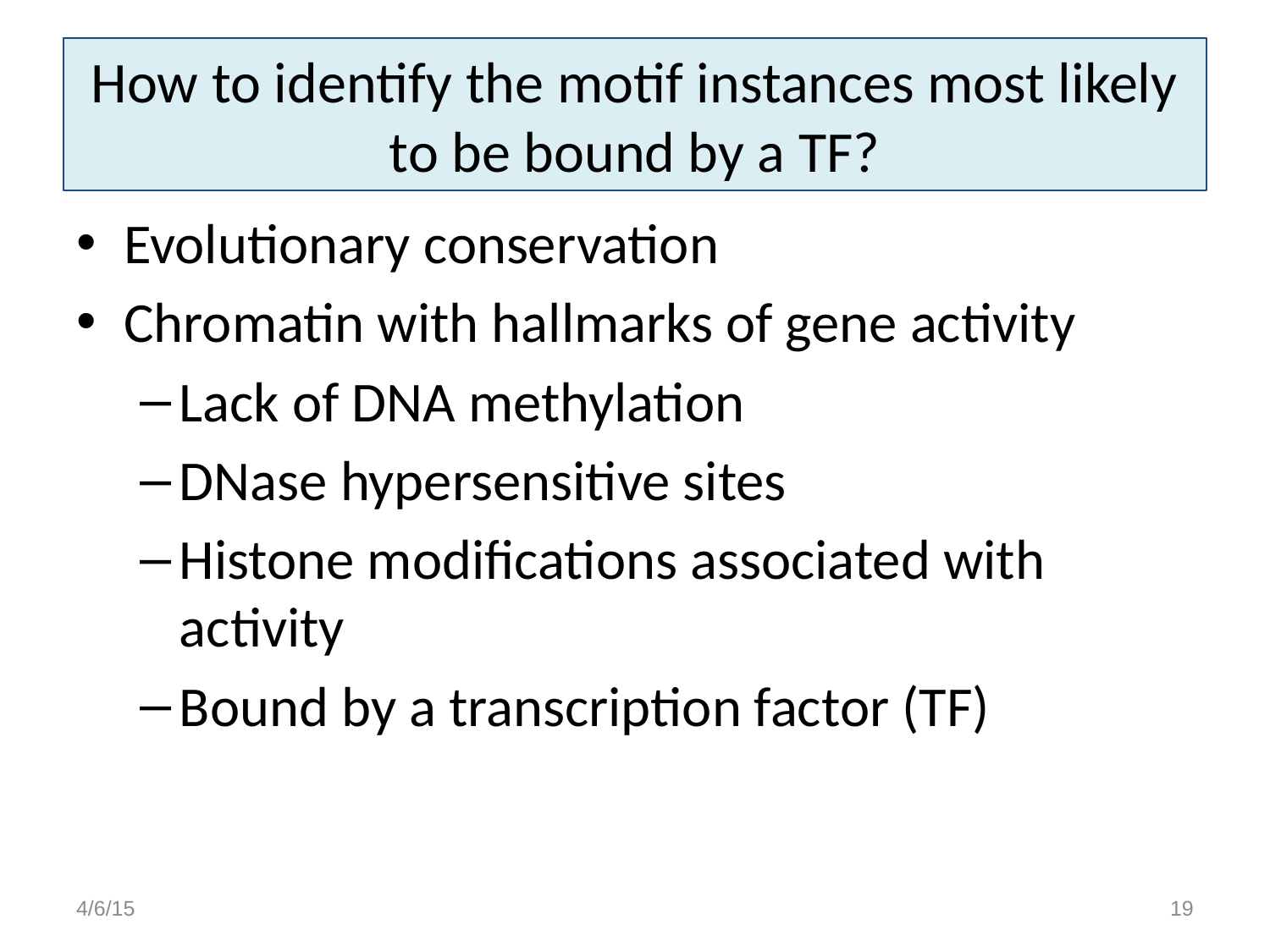

# How to identify the motif instances most likely to be bound by a TF?
Evolutionary conservation
Chromatin with hallmarks of gene activity
Lack of DNA methylation
DNase hypersensitive sites
Histone modifications associated with activity
Bound by a transcription factor (TF)
4/6/15
19